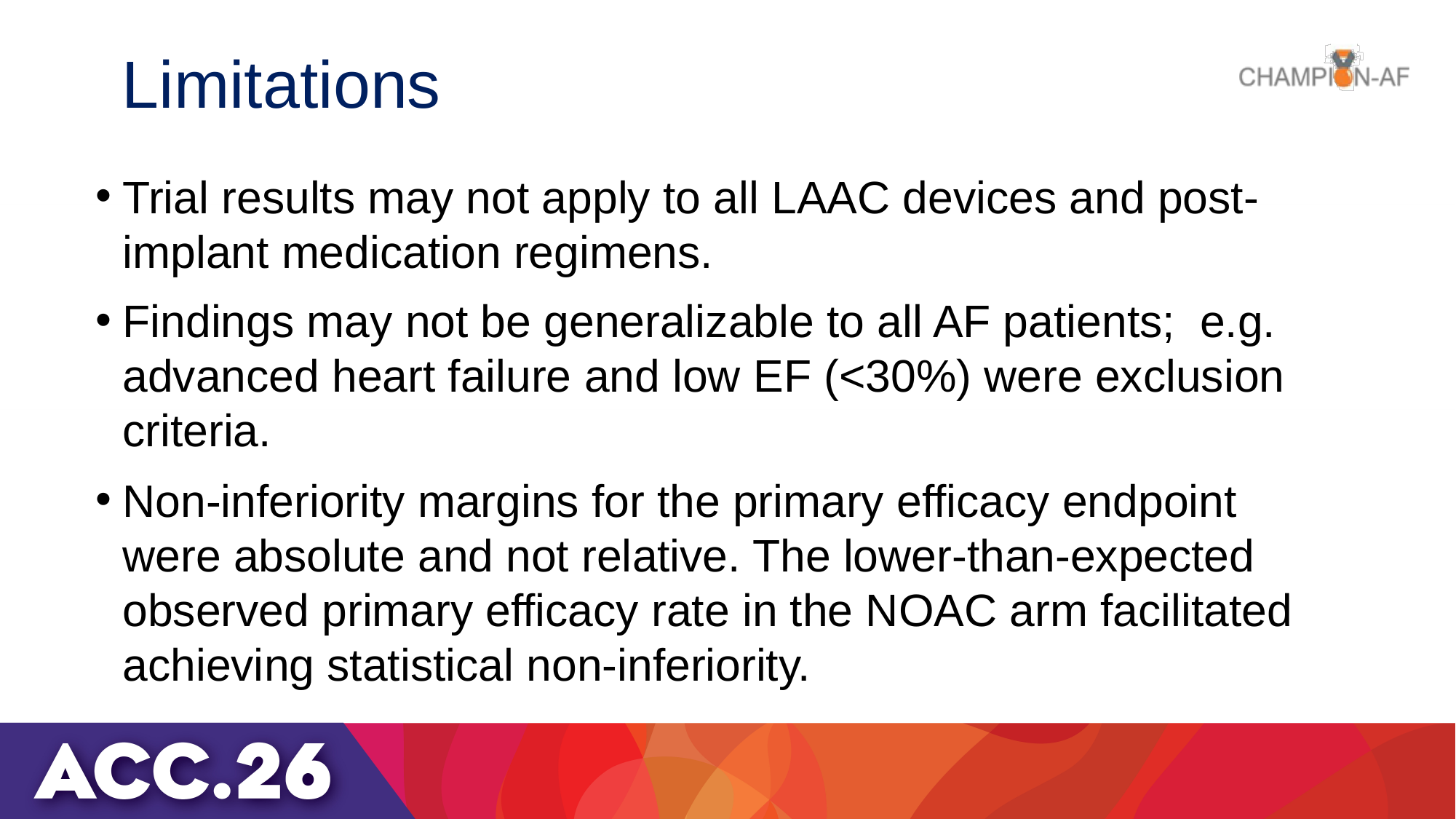

# Limitations
Trial results may not apply to all LAAC devices and post-implant medication regimens.
Findings may not be generalizable to all AF patients;  e.g. advanced heart failure and low EF (<30%) were exclusion criteria.
Non-inferiority margins for the primary efficacy endpoint were absolute and not relative. The lower-than-expected observed primary efficacy rate in the NOAC arm facilitated achieving statistical non-inferiority.